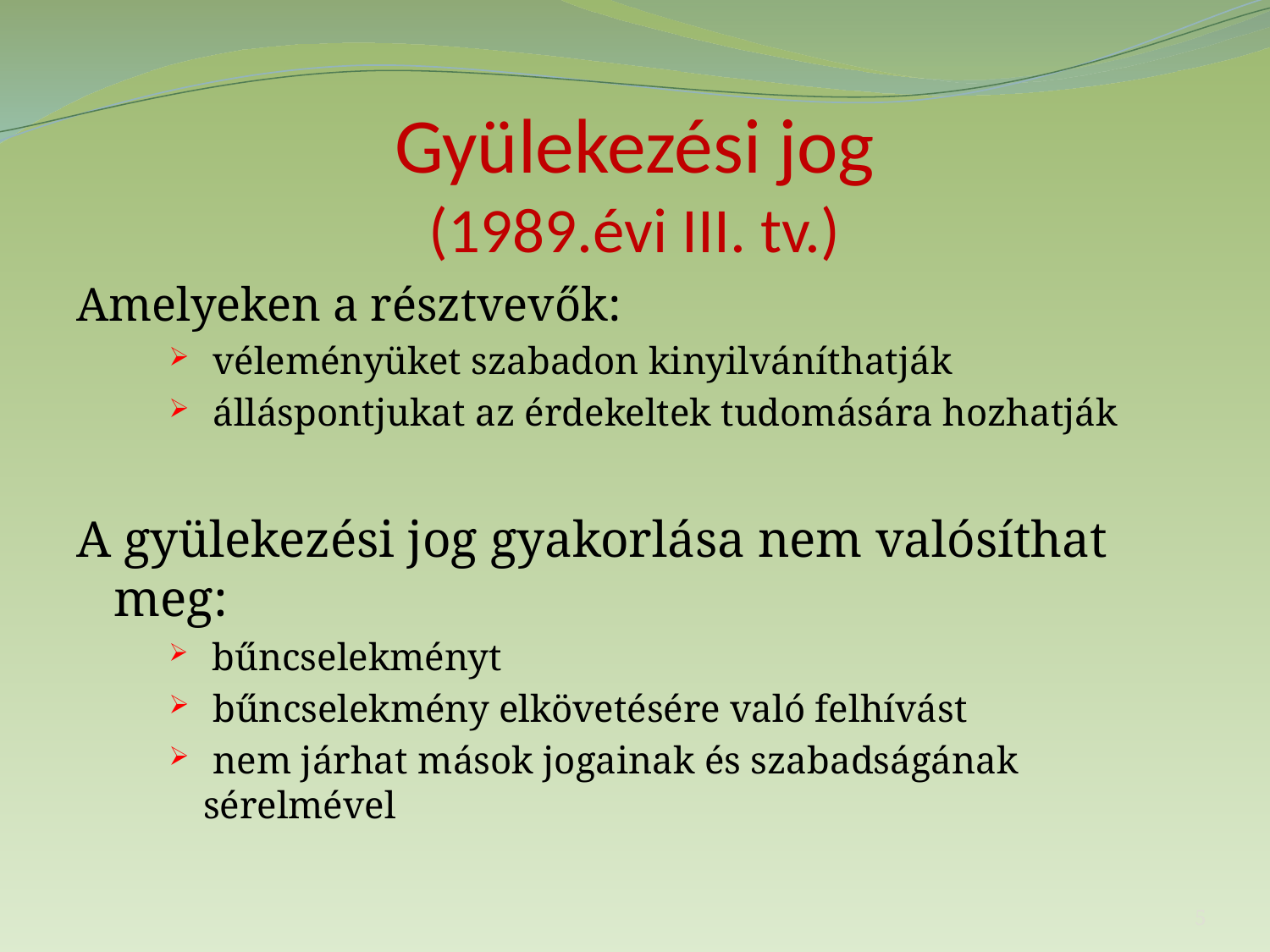

# Gyülekezési jog (1989.évi III. tv.)
Amelyeken a résztvevők:
 véleményüket szabadon kinyilváníthatják
 álláspontjukat az érdekeltek tudomására hozhatják

A gyülekezési jog gyakorlása nem valósíthat meg:
 bűncselekményt
 bűncselekmény elkövetésére való felhívást
 nem járhat mások jogainak és szabadságának sérelmével

5